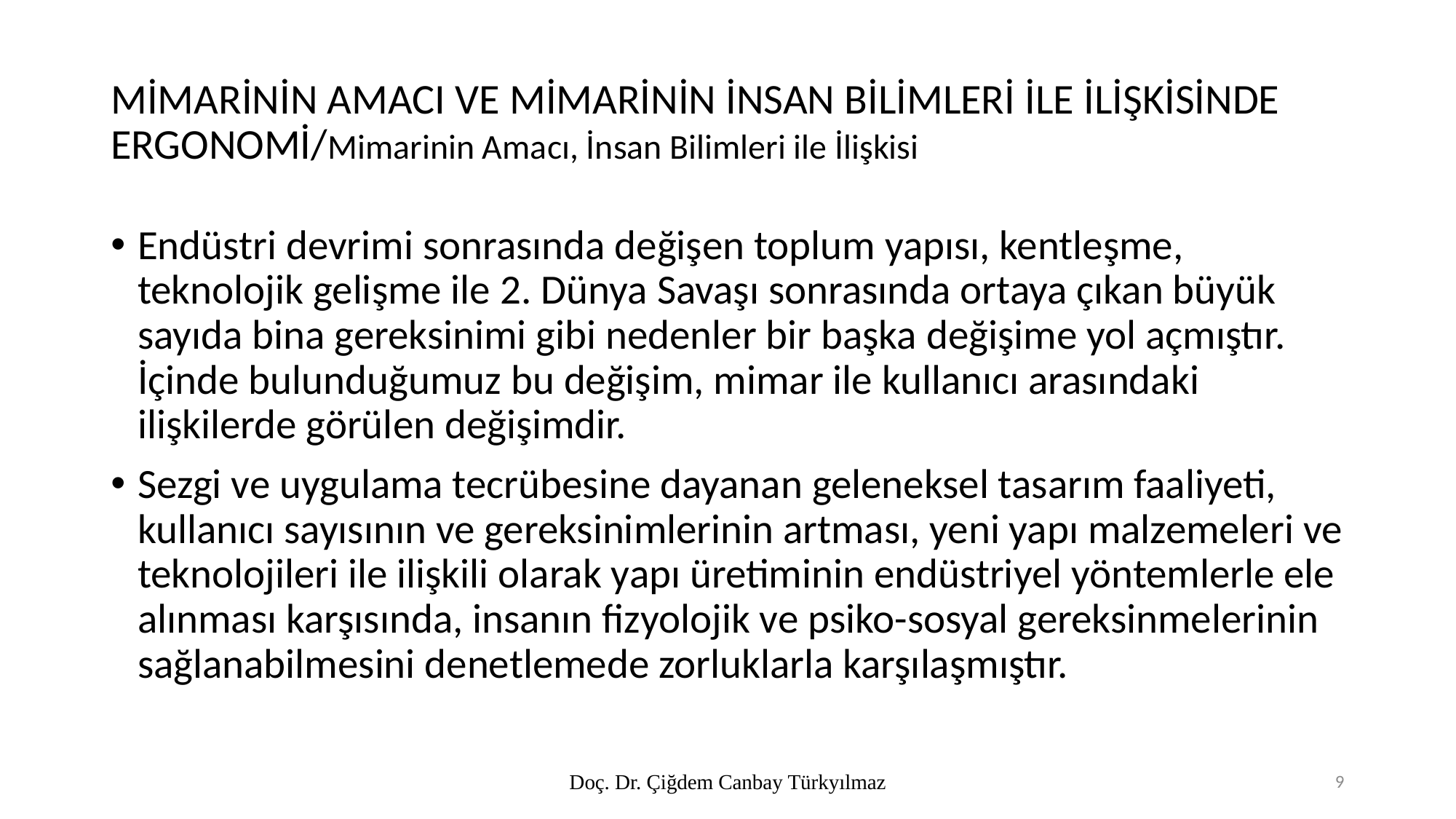

# MİMARİNİN AMACI VE MİMARİNİN İNSAN BİLİMLERİ İLE İLİŞKİSİNDE ERGONOMİ/Mimarinin Amacı, İnsan Bilimleri ile İlişkisi
Endüstri devrimi sonrasında değişen toplum yapısı, kentleşme, teknolojik gelişme ile 2. Dünya Savaşı sonrasında ortaya çıkan büyük sayıda bina gereksinimi gibi nedenler bir başka değişime yol açmıştır. İçinde bulunduğumuz bu değişim, mimar ile kullanıcı arasındaki ilişkilerde görülen değişimdir.
Sezgi ve uygulama tecrübesine dayanan geleneksel tasarım faaliyeti, kullanıcı sayısının ve gereksinimlerinin artması, yeni yapı malzemeleri ve teknolojileri ile ilişkili olarak yapı üretiminin endüstriyel yöntemlerle ele alınması karşısında, insanın fizyolojik ve psiko-sosyal gereksinmelerinin sağlanabilmesini denetlemede zorluklarla karşılaşmıştır.

Doç. Dr. Çiğdem Canbay Türkyılmaz
9